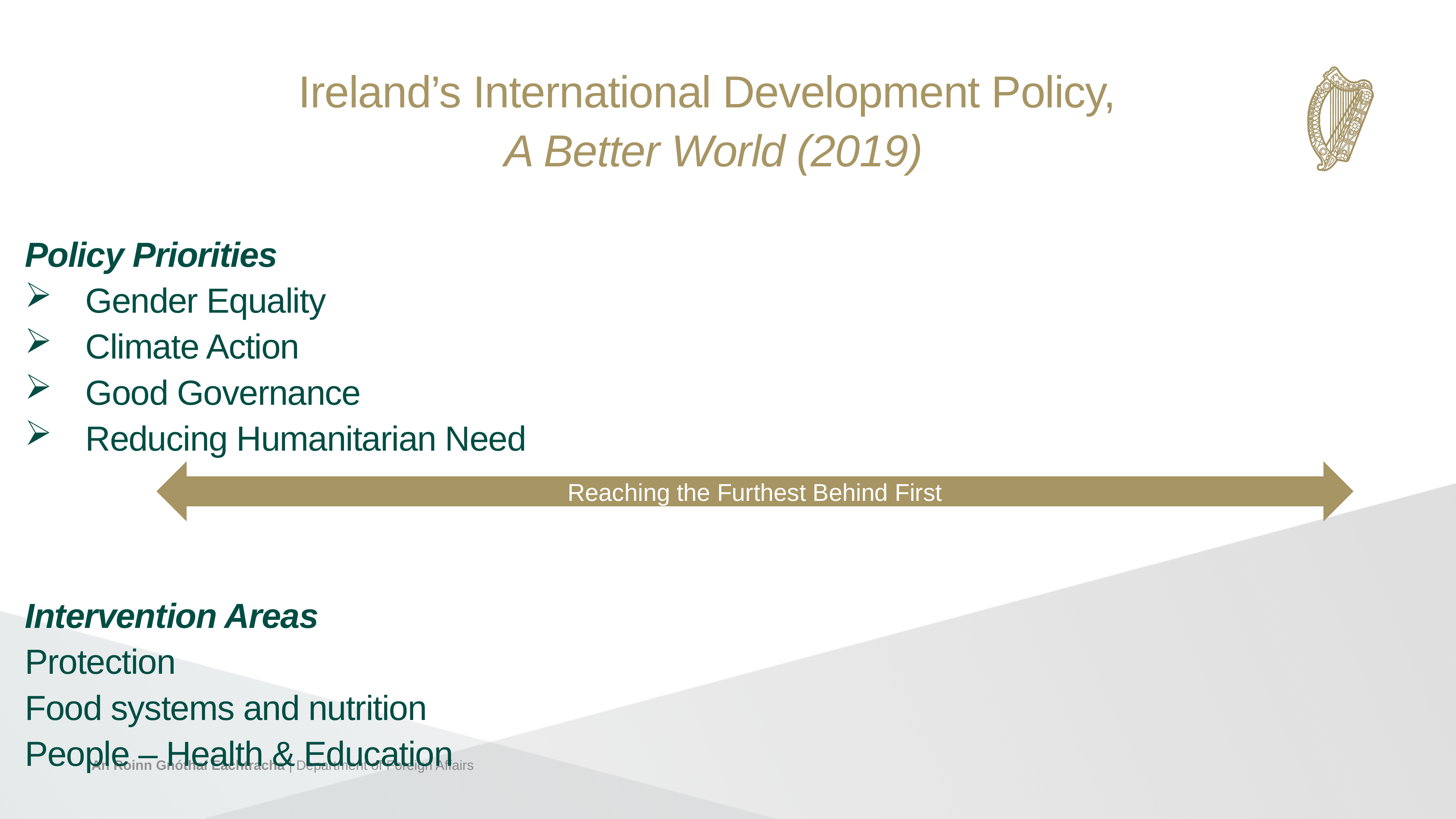

Ireland’s International Development Policy,
 A Better World (2019)

Policy Priorities
Gender Equality
Climate Action
Good Governance
Reducing Humanitarian Need

Intervention Areas
Protection
Food systems and nutrition
People – Health & Education
Reaching the Furthest Behind First